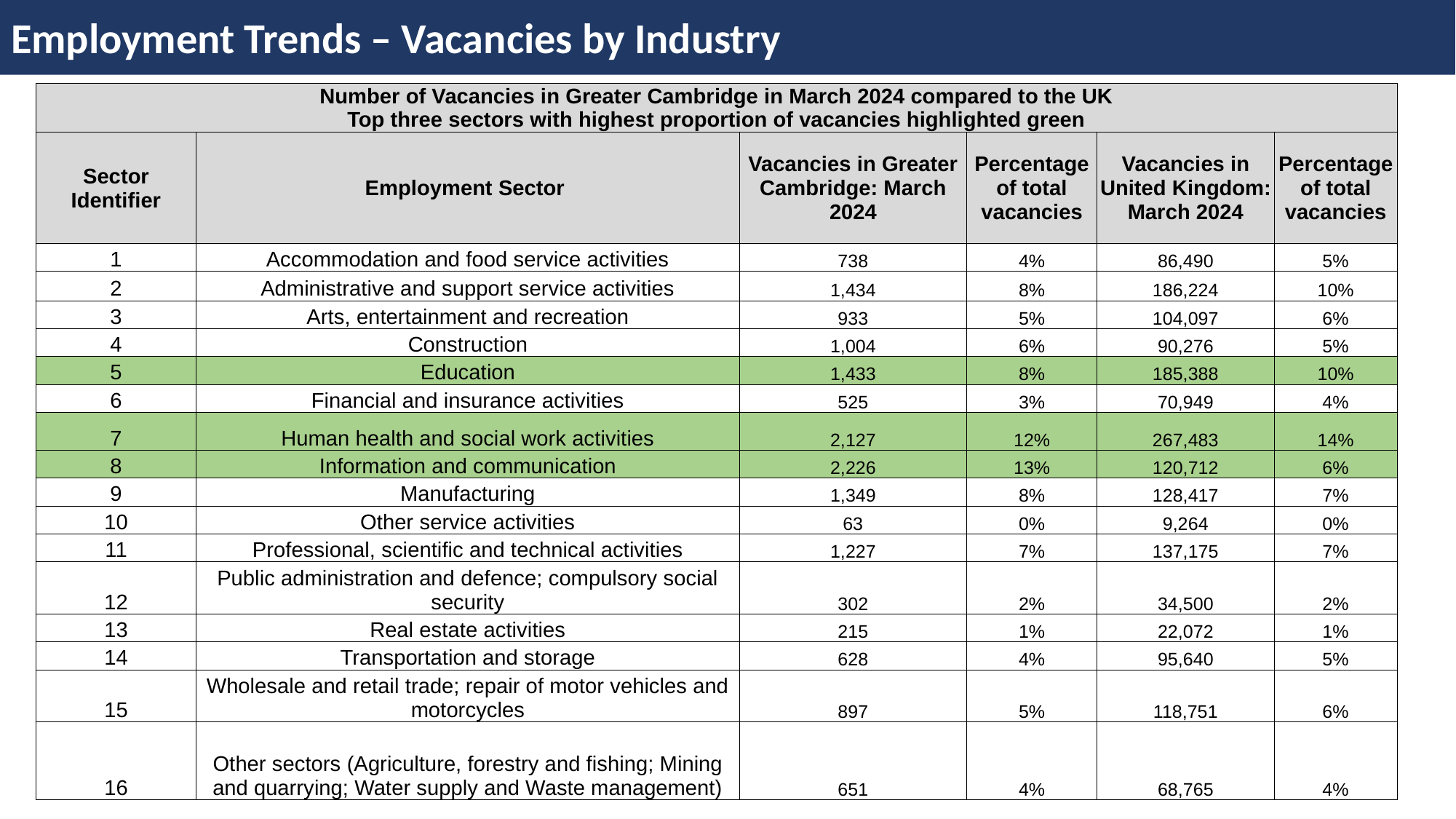

Employment Trends – Vacancies by Industry
| Number of Vacancies in Greater Cambridge in March 2024 compared to the UK Top three sectors with highest proportion of vacancies highlighted green |  |  |  |  |  |
| --- | --- | --- | --- | --- | --- |
| Sector Identifier | Employment Sector | Vacancies in Greater Cambridge: March 2024 | Percentage of total vacancies | Vacancies in United Kingdom: March 2024 | Percentage of total vacancies |
| 1 | Accommodation and food service activities | 738 | 4% | 86,490 | 5% |
| 2 | Administrative and support service activities | 1,434 | 8% | 186,224 | 10% |
| 3 | Arts, entertainment and recreation | 933 | 5% | 104,097 | 6% |
| 4 | Construction | 1,004 | 6% | 90,276 | 5% |
| 5 | Education | 1,433 | 8% | 185,388 | 10% |
| 6 | Financial and insurance activities | 525 | 3% | 70,949 | 4% |
| 7 | Human health and social work activities | 2,127 | 12% | 267,483 | 14% |
| 8 | Information and communication | 2,226 | 13% | 120,712 | 6% |
| 9 | Manufacturing | 1,349 | 8% | 128,417 | 7% |
| 10 | Other service activities | 63 | 0% | 9,264 | 0% |
| 11 | Professional, scientific and technical activities | 1,227 | 7% | 137,175 | 7% |
| 12 | Public administration and defence; compulsory social security | 302 | 2% | 34,500 | 2% |
| 13 | Real estate activities | 215 | 1% | 22,072 | 1% |
| 14 | Transportation and storage | 628 | 4% | 95,640 | 5% |
| 15 | Wholesale and retail trade; repair of motor vehicles and motorcycles | 897 | 5% | 118,751 | 6% |
| 16 | Other sectors (Agriculture, forestry and fishing; Mining and quarrying; Water supply and Waste management) | 651 | 4% | 68,765 | 4% |